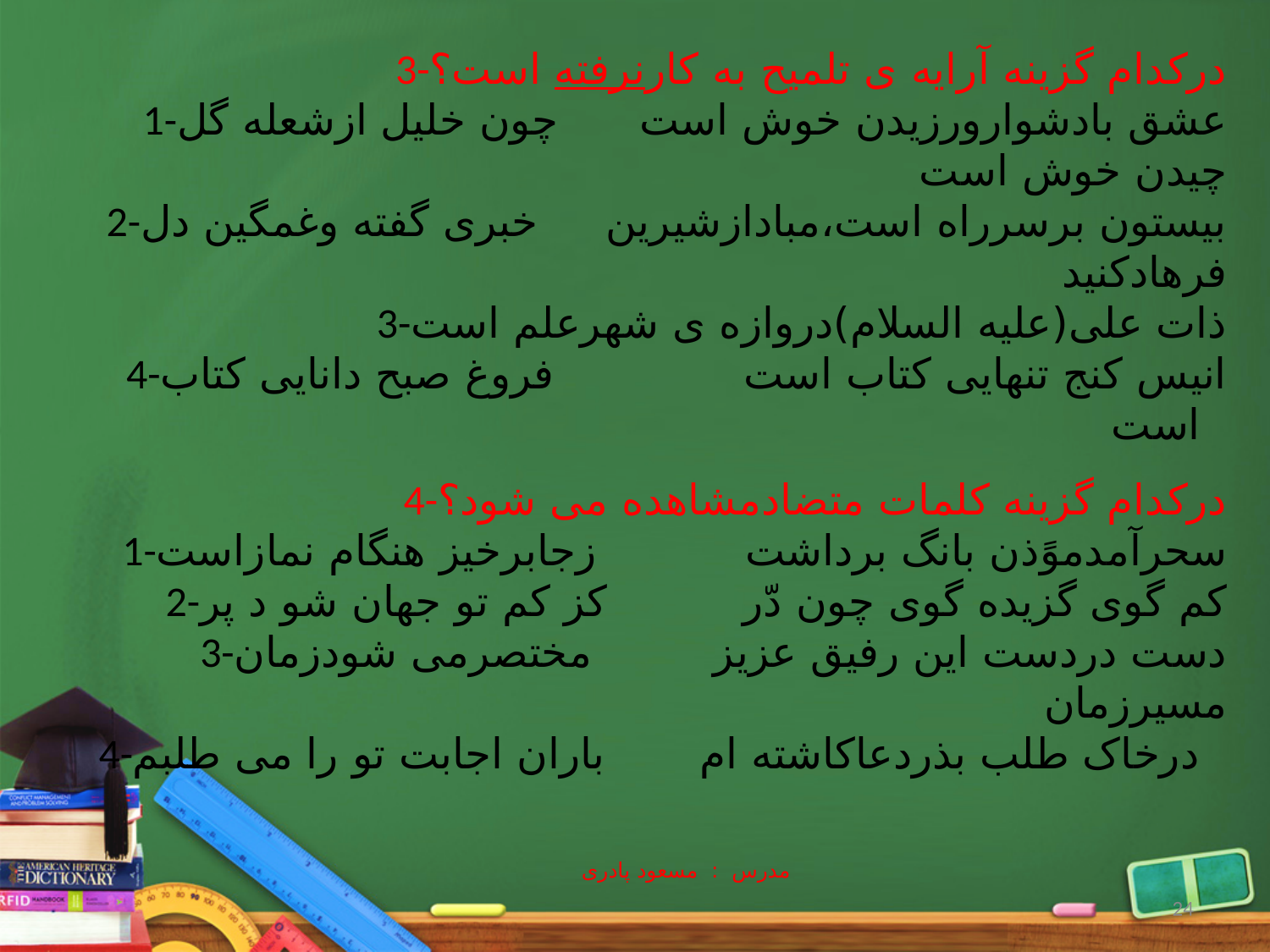

3-درکدام گزینه آرایه ی تلمیح به کارنرفته است؟
1-عشق بادشوارورزیدن خوش است      چون خلیل ازشعله گل چیدن خوش است
2-بیستون برسرراه است،مبادازشیرین     خبری گفته وغمگین دل فرهادکنید
3-ذات علی(علیه السلام)دروازه ی شهرعلم است
4-انیس کنج تنهایی کتاب است              فروغ صبح دانایی کتاب است

4-درکدام گزینه کلمات متضادمشاهده می شود؟
1-سحرآمدموًذن بانگ برداشت           زجابرخیز هنگام نمازاست
2-کم گوی گزیده گوی چون دّر          کز کم تو جهان شو د پر
3-دست دردست این رفیق عزیز         مختصرمی شودزمان مسیرزمان
4-درخاک طلب بذردعاکاشته ام       باران اجابت تو را می طلبم
مدرس  :  مسعود پادری

24